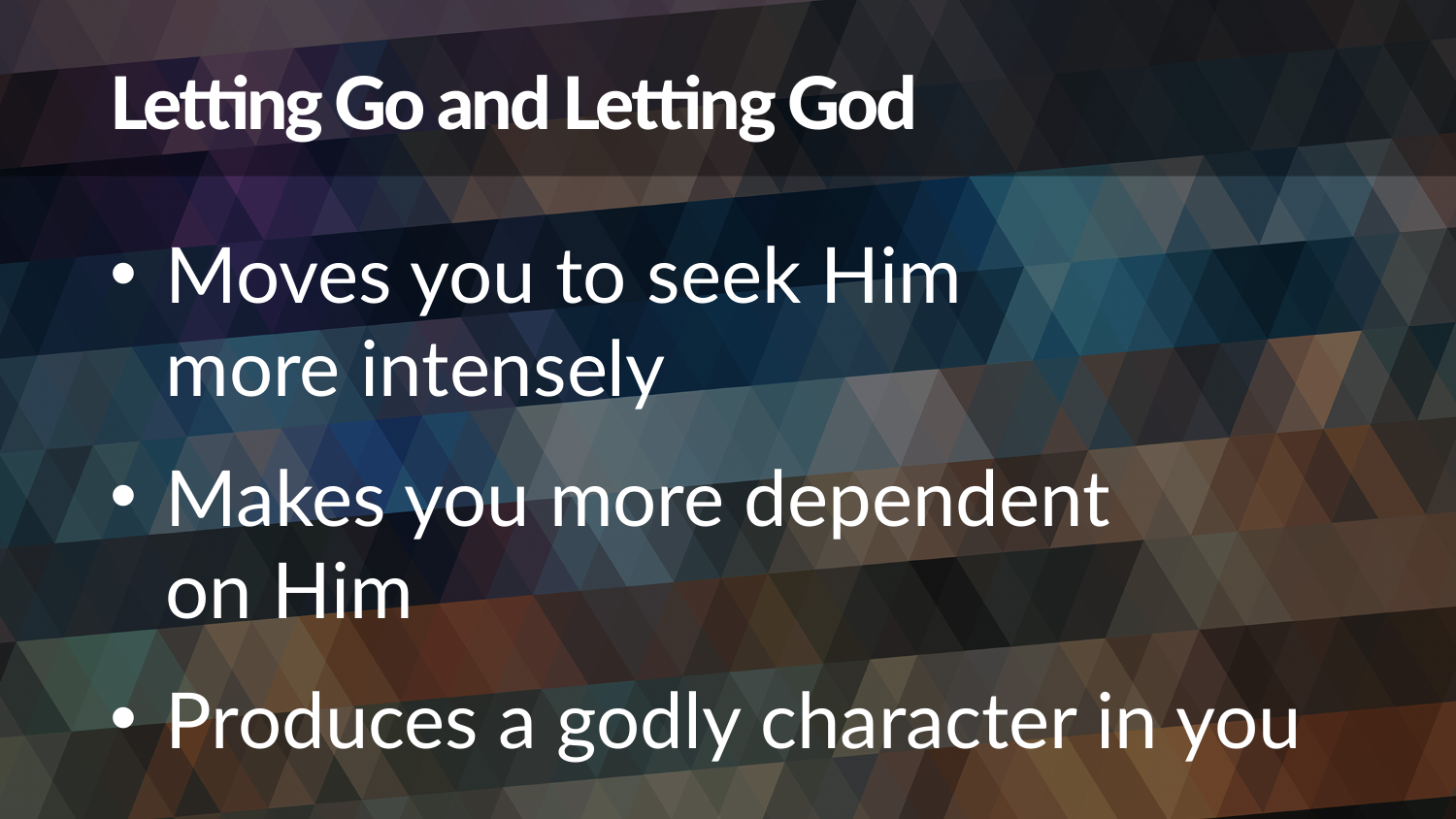

# Letting Go and Letting God
Moves you to seek Him
more intensely
Makes you more dependent
on Him
Produces a godly character in you